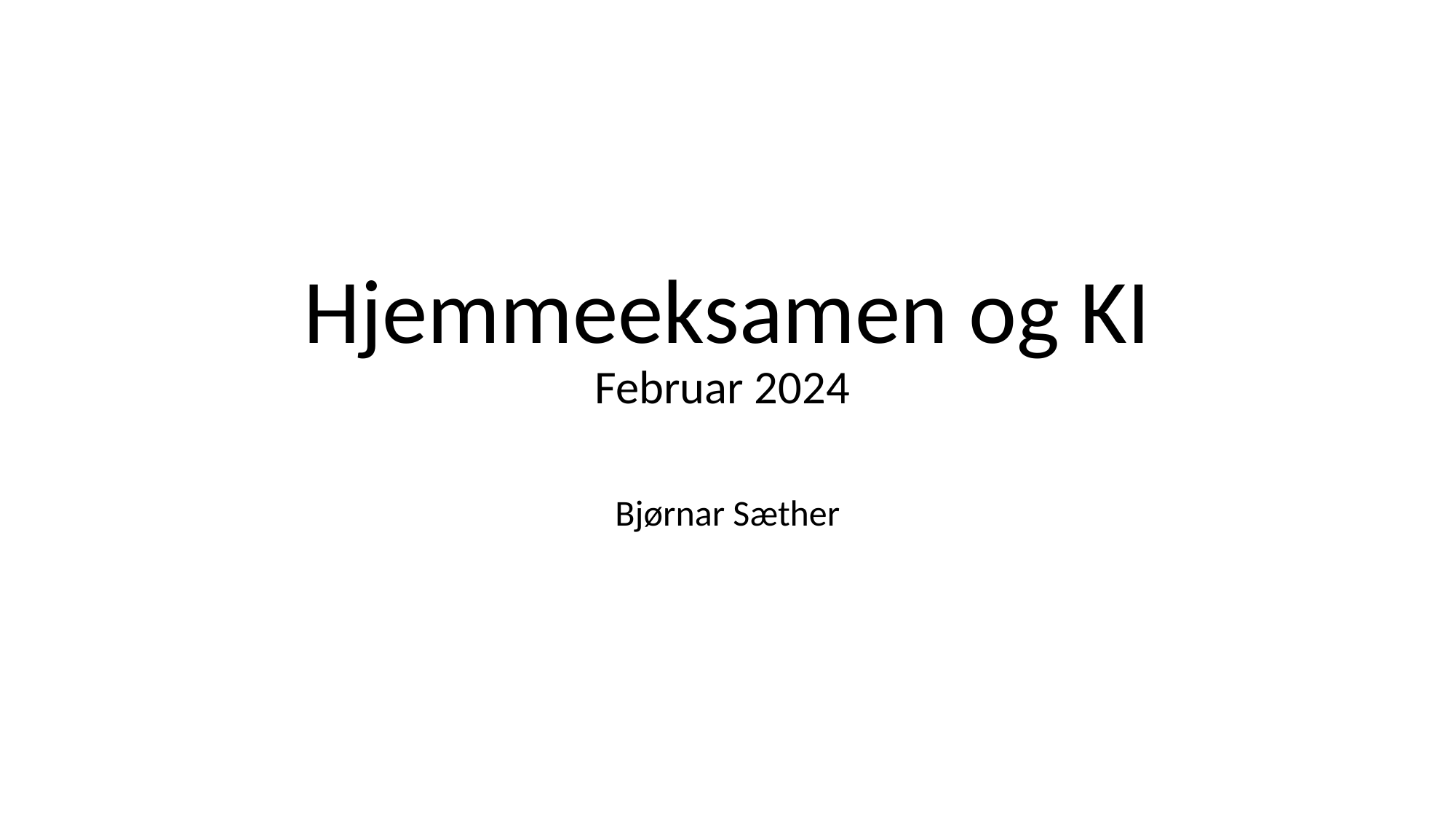

# Hjemmeeksamen og KI Februar 2024

Bjørnar Sæther